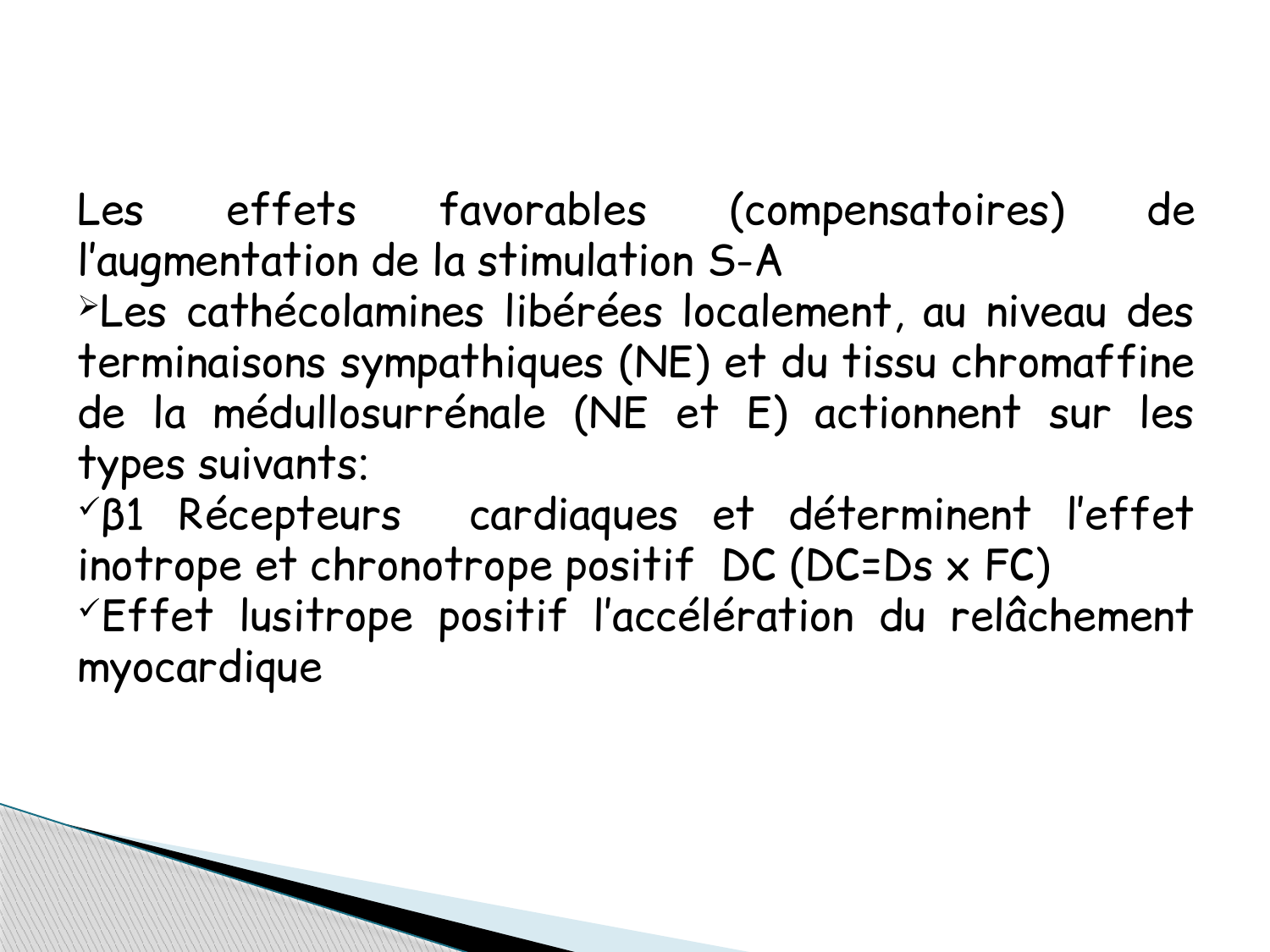

Les effets favorables (compensatoires) de l’augmentation de la stimulation S-A
Les cathécolamines libérées localement, au niveau des terminaisons sympathiques (NE) et du tissu chromaffine de la médullosurrénale (NE et E) actionnent sur les types suivants:
β1 Récepteurs  cardiaques et déterminent l’effet inotrope et chronotrope positif  DC (DC=Ds x FC)
Effet lusitrope positif l’accélération du relâchement myocardique